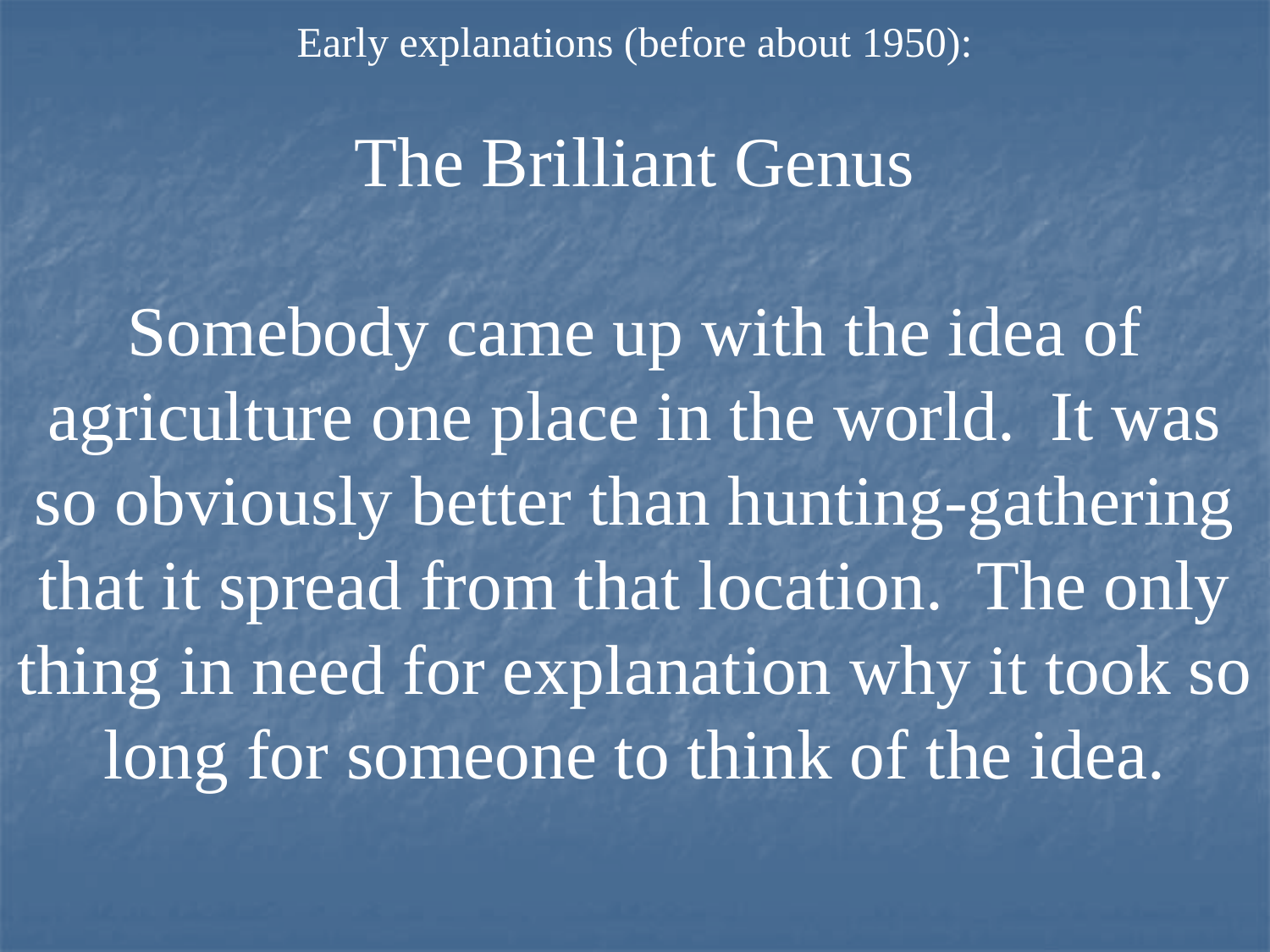

Early explanations (before about 1950):

The Brilliant Genus

Somebody came up with the idea of agriculture one place in the world.  It was so obviously better than hunting-gathering that it spread from that location.  The only thing in need for explanation why it took so long for someone to think of the idea.